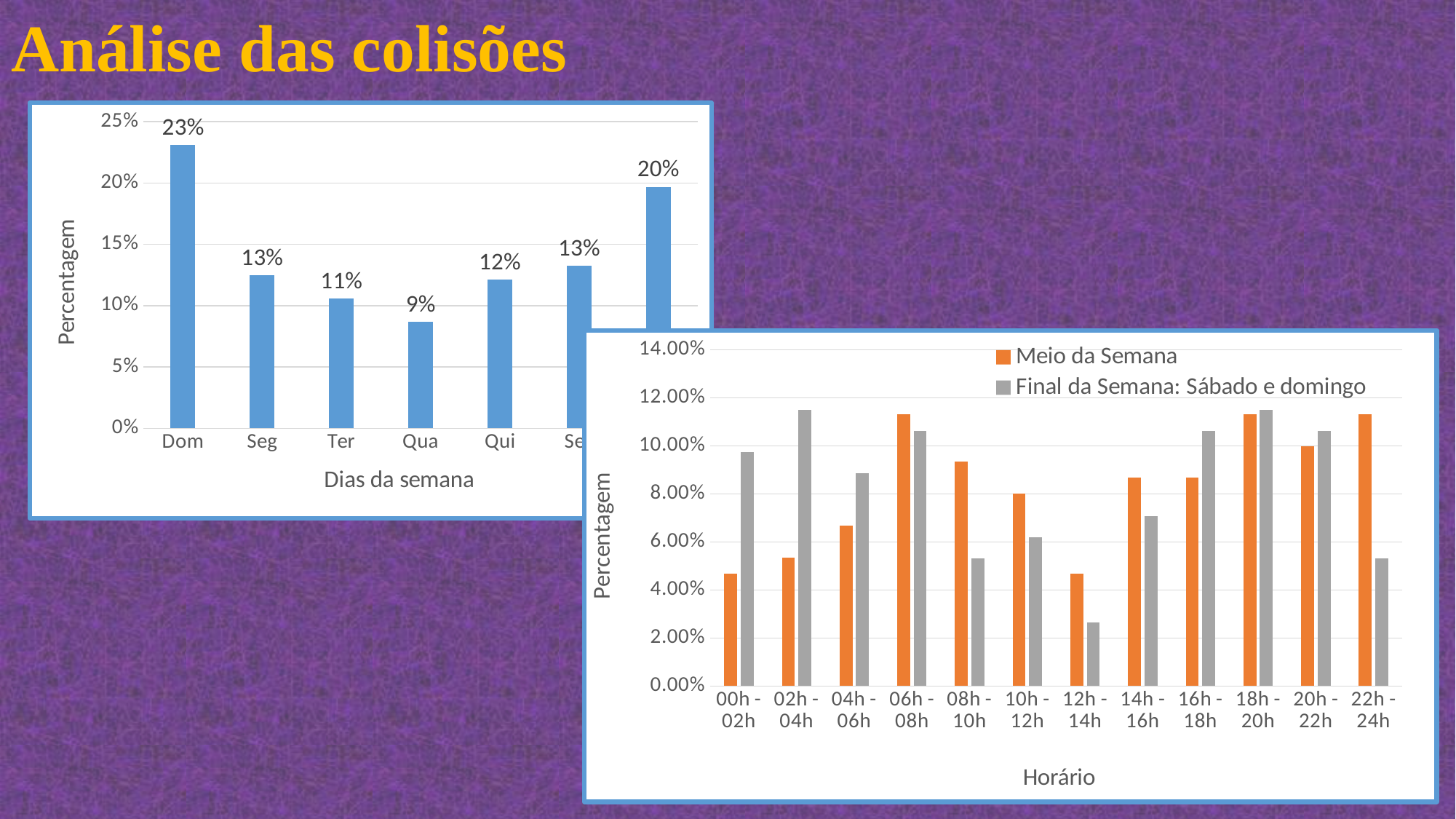

# Análise das colisões

### Chart

| Category | Dia da Semana |
|---|---|
| Dom | 0.23106060606060605 |
| Seg | 0.125 |
| Ter | 0.10606060606060606 |
| Qua | 0.08712121212121213 |
| Qui | 0.12121212121212122 |
| Sex | 0.13257575757575757 |
| Sab | 0.19696969696969696 |

### Chart

| Category | Meio da Semana | Final da Semana: Sábado e domingo |
|---|---|---|
| 00h - 02h | 0.04666666666666667 | 0.09734513274336283 |
| 02h - 04h | 0.05333333333333334 | 0.11504424778761062 |
| 04h - 06h | 0.06666666666666667 | 0.08849557522123894 |
| 06h - 08h | 0.11333333333333333 | 0.10619469026548672 |
| 08h - 10h | 0.09333333333333334 | 0.05309734513274336 |
| 10h - 12h | 0.08 | 0.061946902654867256 |
| 12h - 14h | 0.04666666666666667 | 0.02654867256637168 |
| 14h - 16h | 0.08666666666666667 | 0.07079646017699115 |
| 16h - 18h | 0.08666666666666667 | 0.10619469026548672 |
| 18h - 20h | 0.11333333333333333 | 0.11504424778761062 |
| 20h - 22h | 0.1 | 0.10619469026548672 |
| 22h - 24h | 0.11333333333333333 | 0.05309734513274336 |